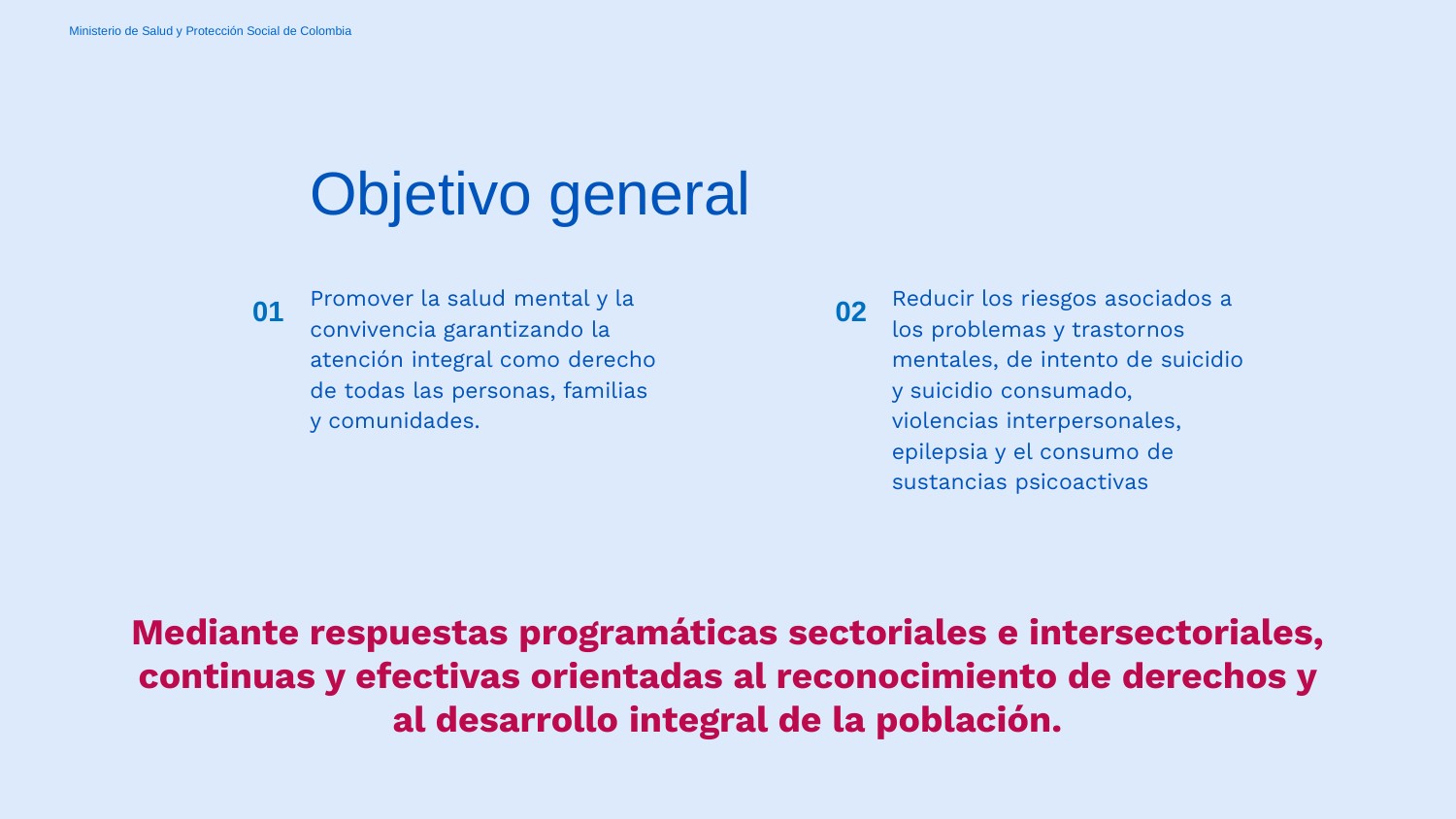

# Objetivo general
Promover la salud mental y la convivencia garantizando la atención integral como derecho de todas las personas, familias y comunidades.
Reducir los riesgos asociados a los problemas y trastornos mentales, de intento de suicidio y suicidio consumado, violencias interpersonales, epilepsia y el consumo de sustancias psicoactivas
01
02
Mediante respuestas programáticas sectoriales e intersectoriales, continuas y efectivas orientadas al reconocimiento de derechos y al desarrollo integral de la población.